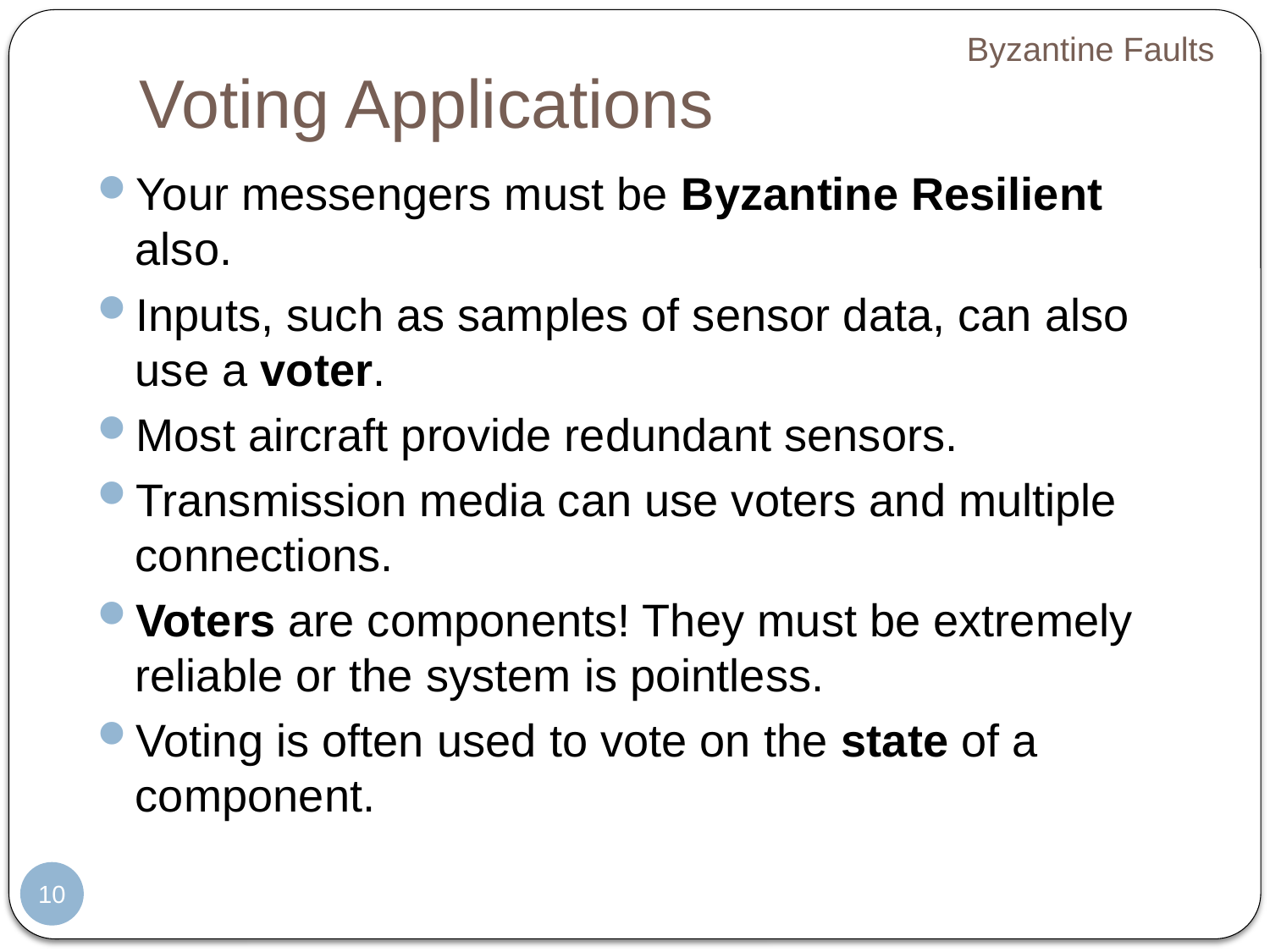

Byzantine Faults
# Voting Applications
Your messengers must be Byzantine Resilient also.
Inputs, such as samples of sensor data, can also use a voter.
Most aircraft provide redundant sensors.
Transmission media can use voters and multiple connections.
Voters are components! They must be extremely reliable or the system is pointless.
Voting is often used to vote on the state of a component.

10